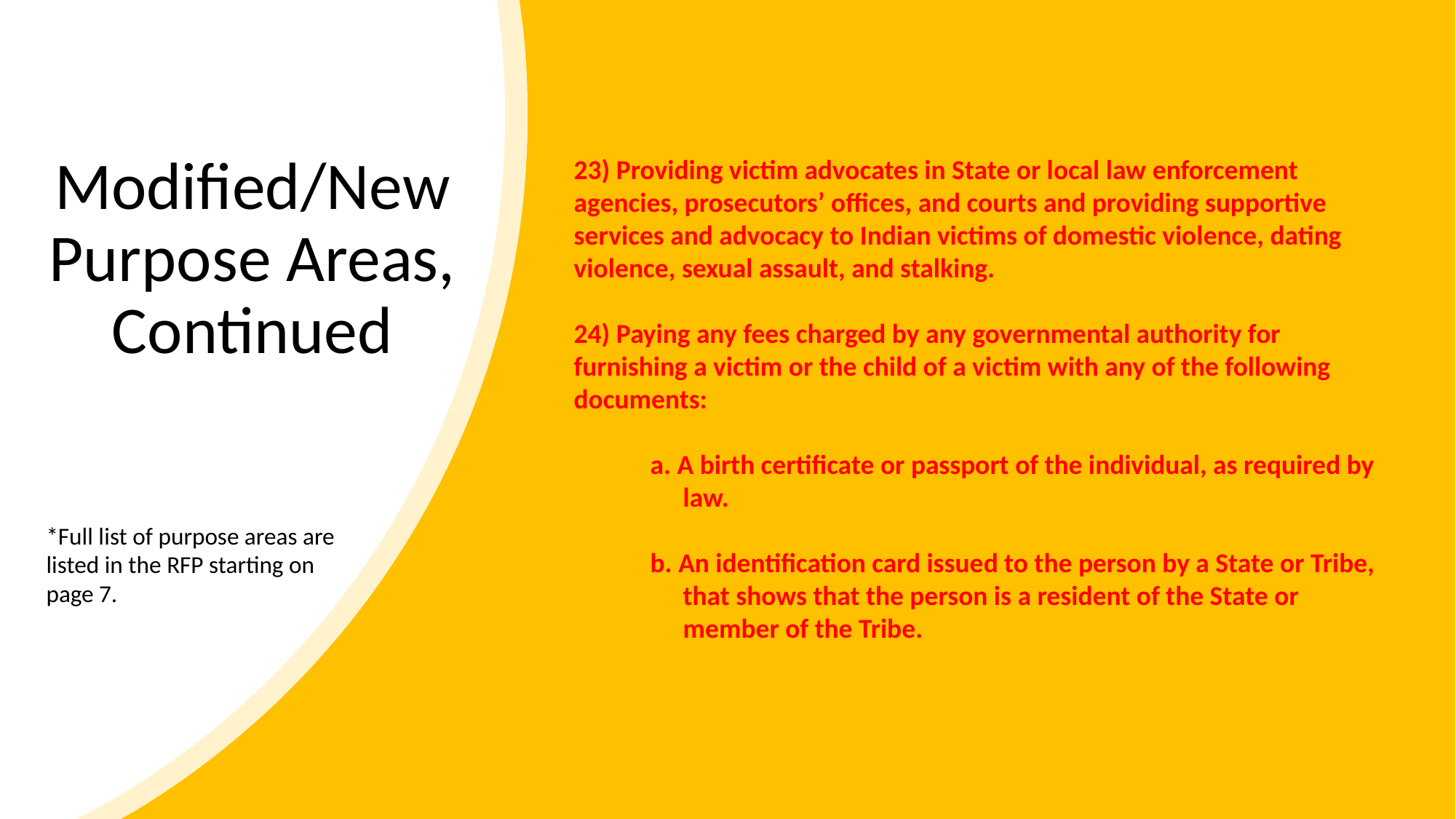

# Modified/New Purpose Areas, Continued
23) Providing victim advocates in State or local law enforcement agencies, prosecutors’ offices, and courts and providing supportive services and advocacy to Indian victims of domestic violence, dating violence, sexual assault, and stalking.

24) Paying any fees charged by any governmental authority for furnishing a victim or the child of a victim with any of the following documents:

a. A birth certificate or passport of the individual, as required by law.

b. An identification card issued to the person by a State or Tribe, that shows that the person is a resident of the State or member of the Tribe.
*Full list of purpose areas are listed in the RFP starting on page 7.